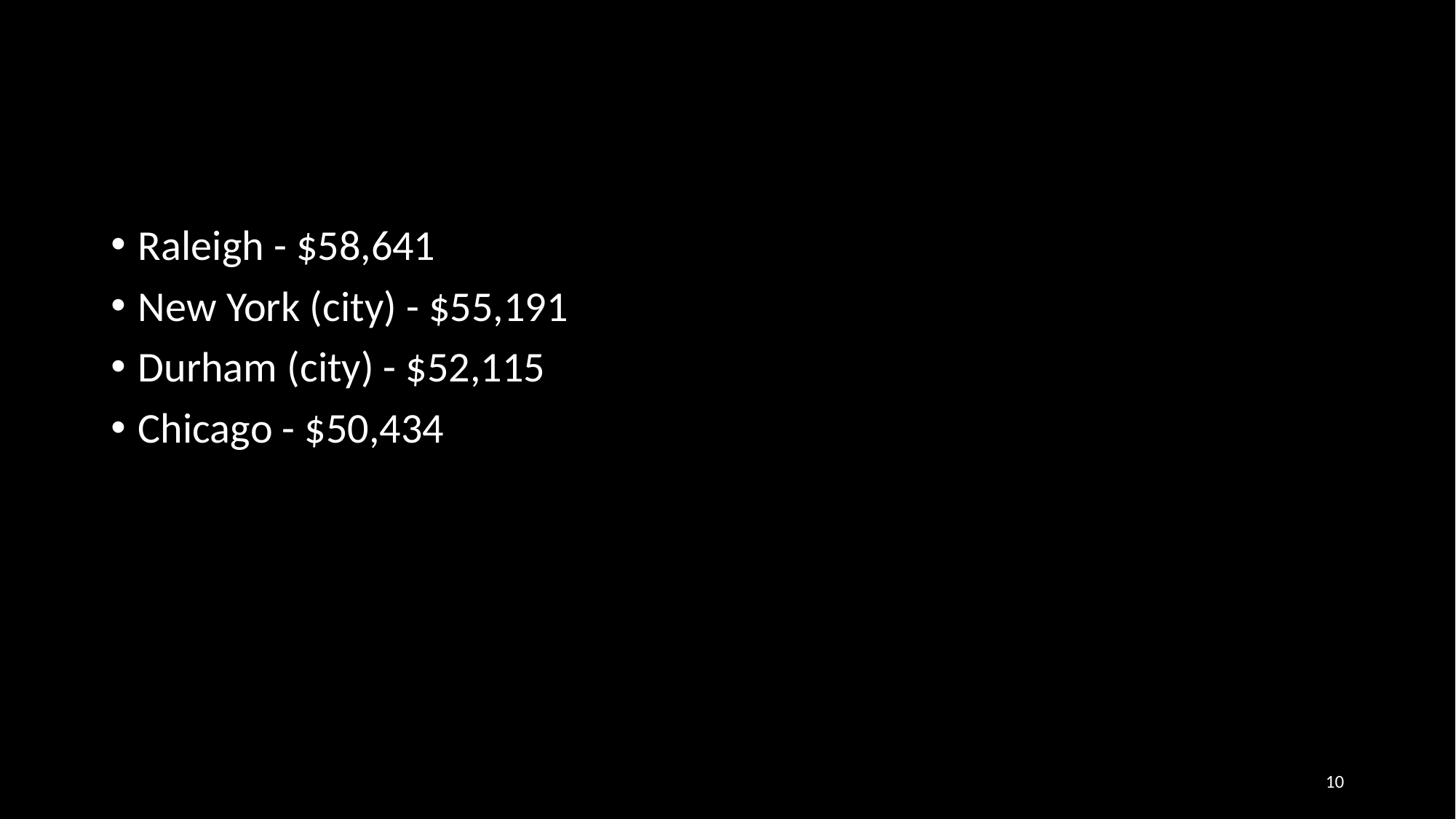

#
Raleigh - $58,641
New York (city) - $55,191
Durham (city) - $52,115
Chicago - $50,434
10